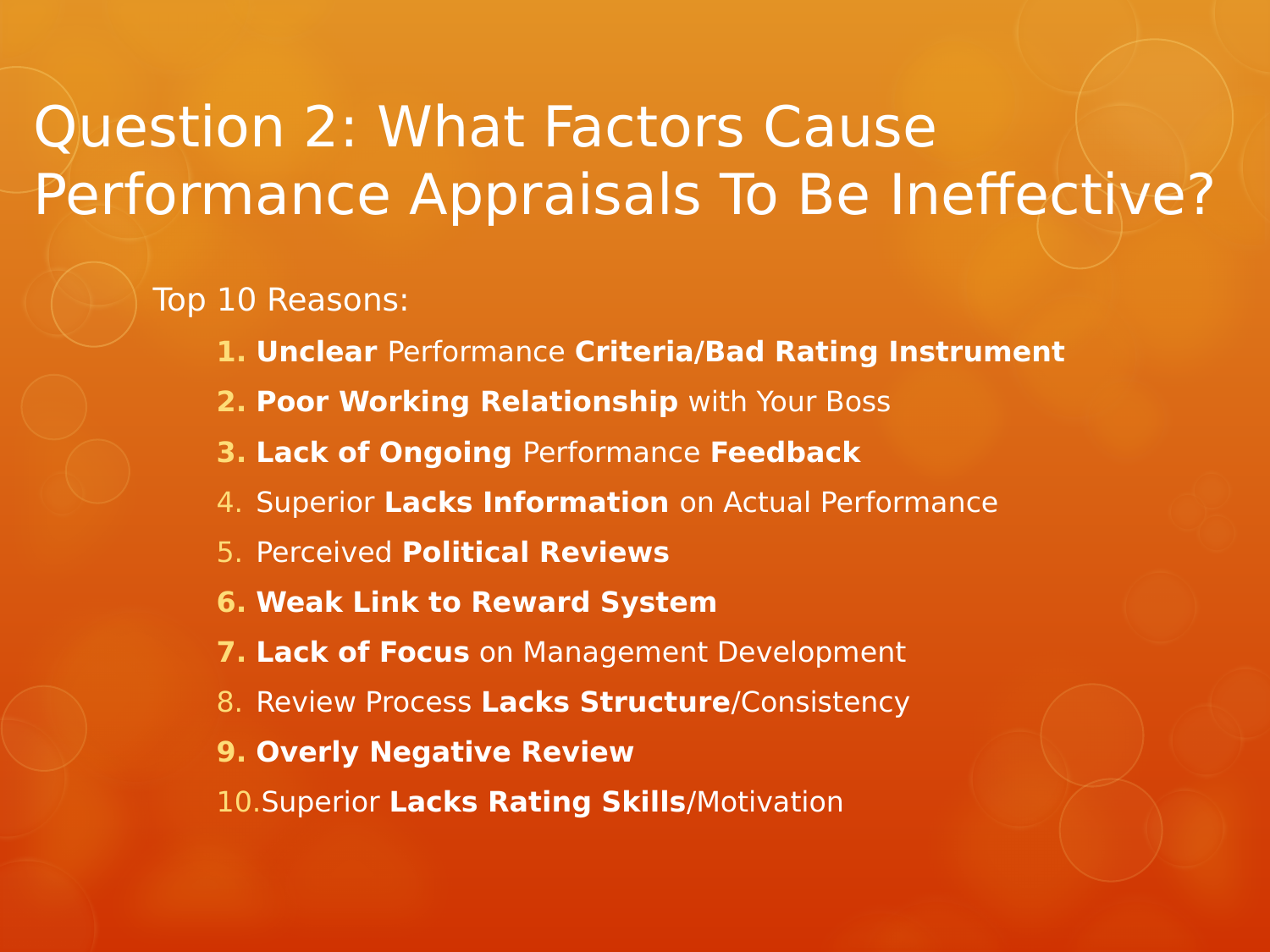

# Question 2: What Factors Cause Performance Appraisals To Be Ineffective?
Top 10 Reasons:
Unclear Performance Criteria/Bad Rating Instrument
Poor Working Relationship with Your Boss
Lack of Ongoing Performance Feedback
Superior Lacks Information on Actual Performance
Perceived Political Reviews
Weak Link to Reward System
Lack of Focus on Management Development
Review Process Lacks Structure/Consistency
Overly Negative Review
Superior Lacks Rating Skills/Motivation